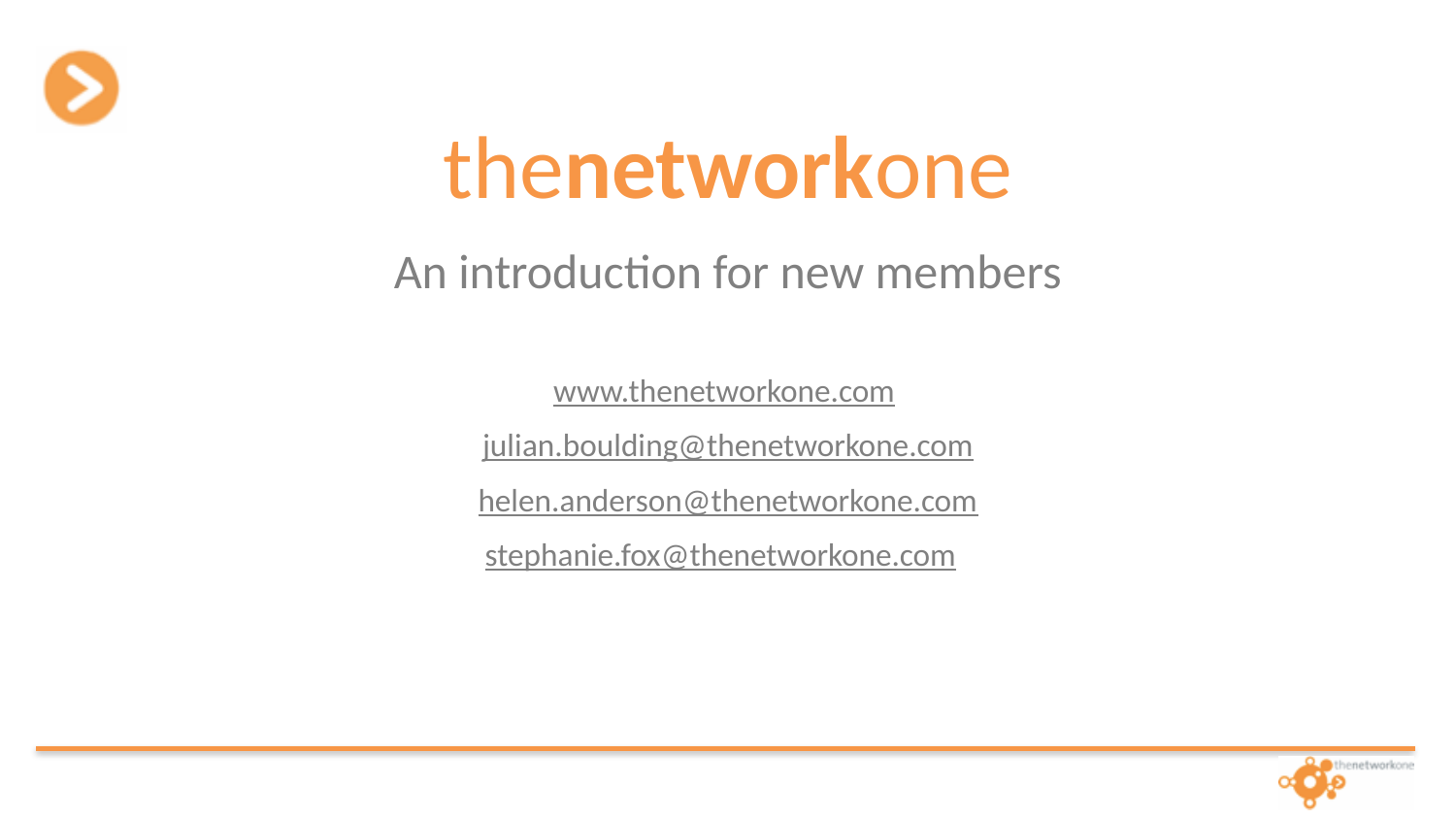

thenetworkone
An introduction for new members

www.thenetworkone.com
julian.boulding@thenetworkone.com
helen.anderson@thenetworkone.com
stephanie.fox@thenetworkone.com